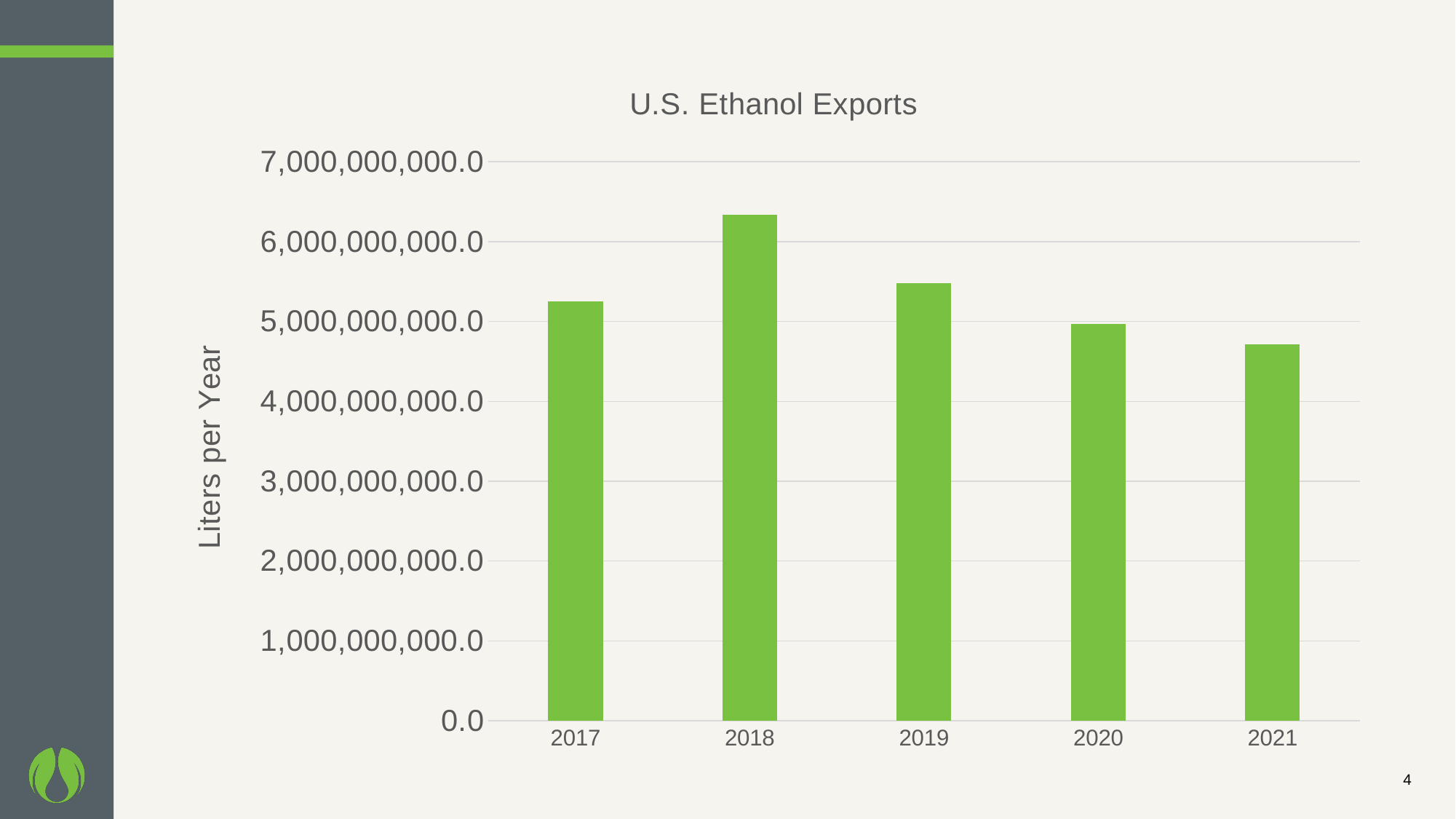

### Chart: U.S. Ethanol Exports

| Category |  |
|---|---|
| 2017 | 5252065782.0 |
| 2018 | 6340320005.0 |
| 2019 | 5476035475.0 |
| 2020 | 4967763633.0 |
| 2021 | 4710103662.0 |
4